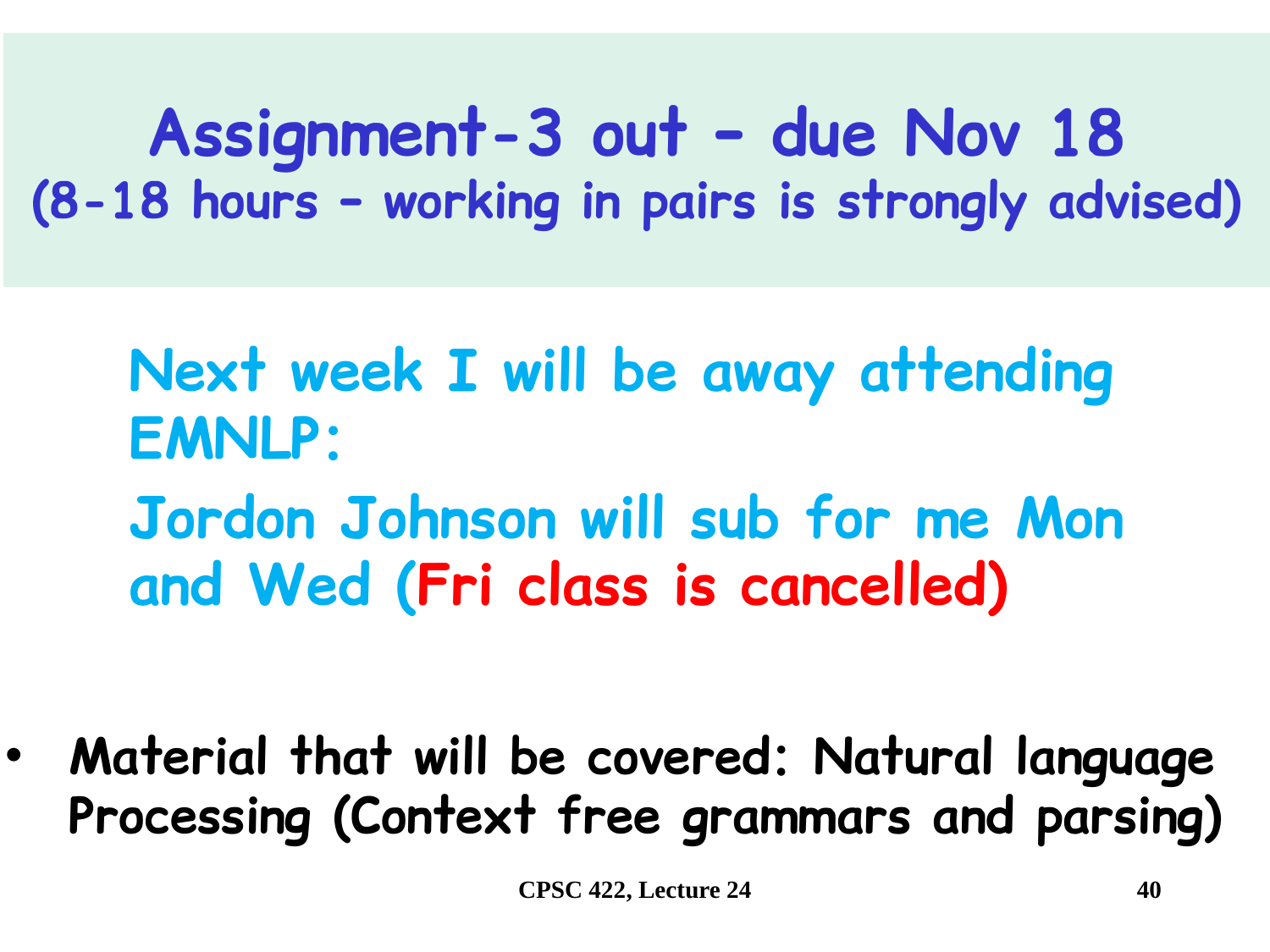

Assignment-3 out – due Nov 18
(8-18 hours – working in pairs is strongly advised)
# Next class Mon: Paper Discussion
Next week I will be away attending EMNLP:
Jordon Johnson will sub for me Mon and Wed (Fri class is cancelled)

Material that will be covered: Natural language Processing (Context free grammars and parsing)

CPSC 422, Lecture 24
40